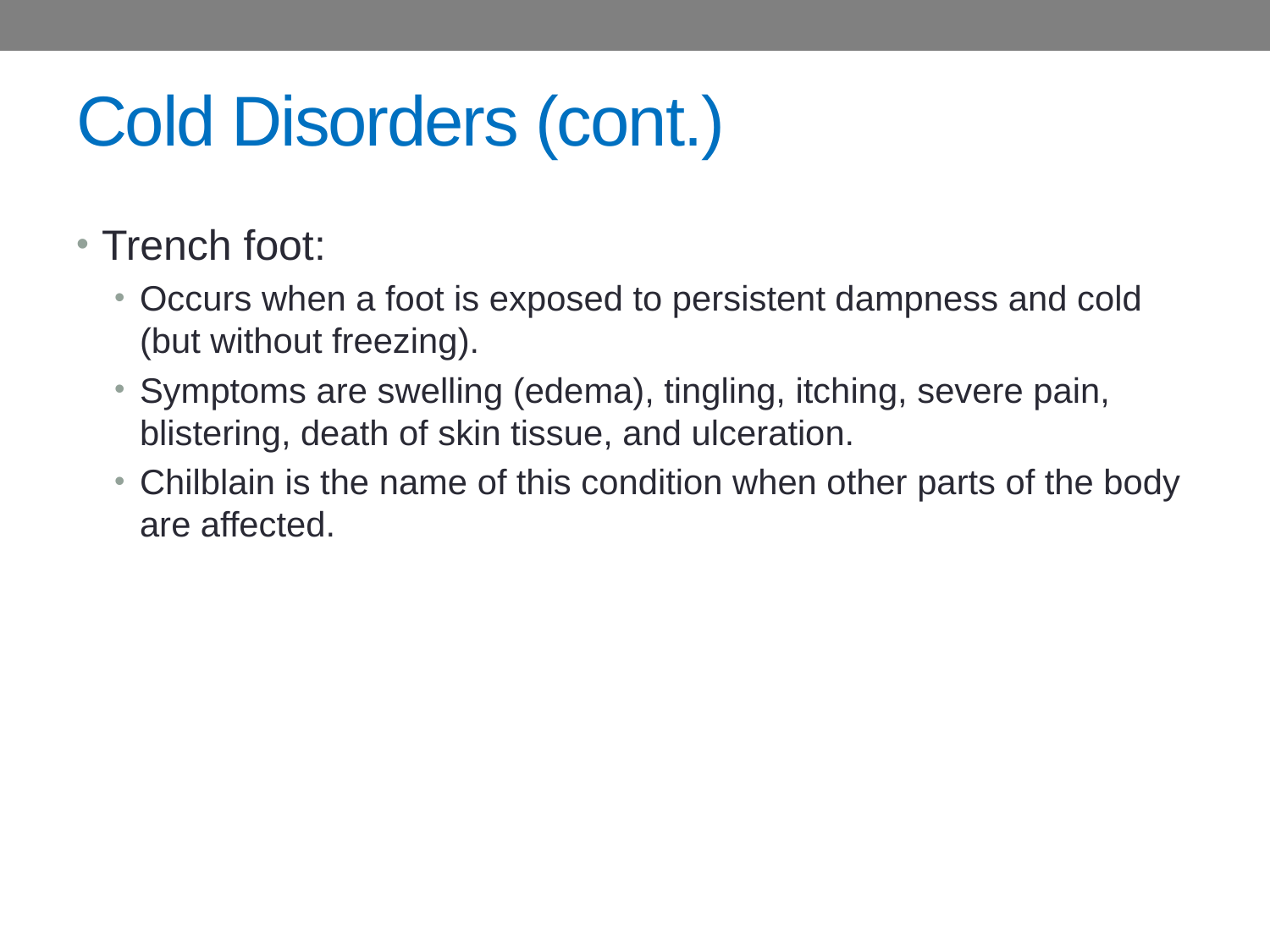

# Cold Disorders (cont.)
Trench foot:
Occurs when a foot is exposed to persistent dampness and cold (but without freezing).
Symptoms are swelling (edema), tingling, itching, severe pain, blistering, death of skin tissue, and ulceration.
Chilblain is the name of this condition when other parts of the body are affected.